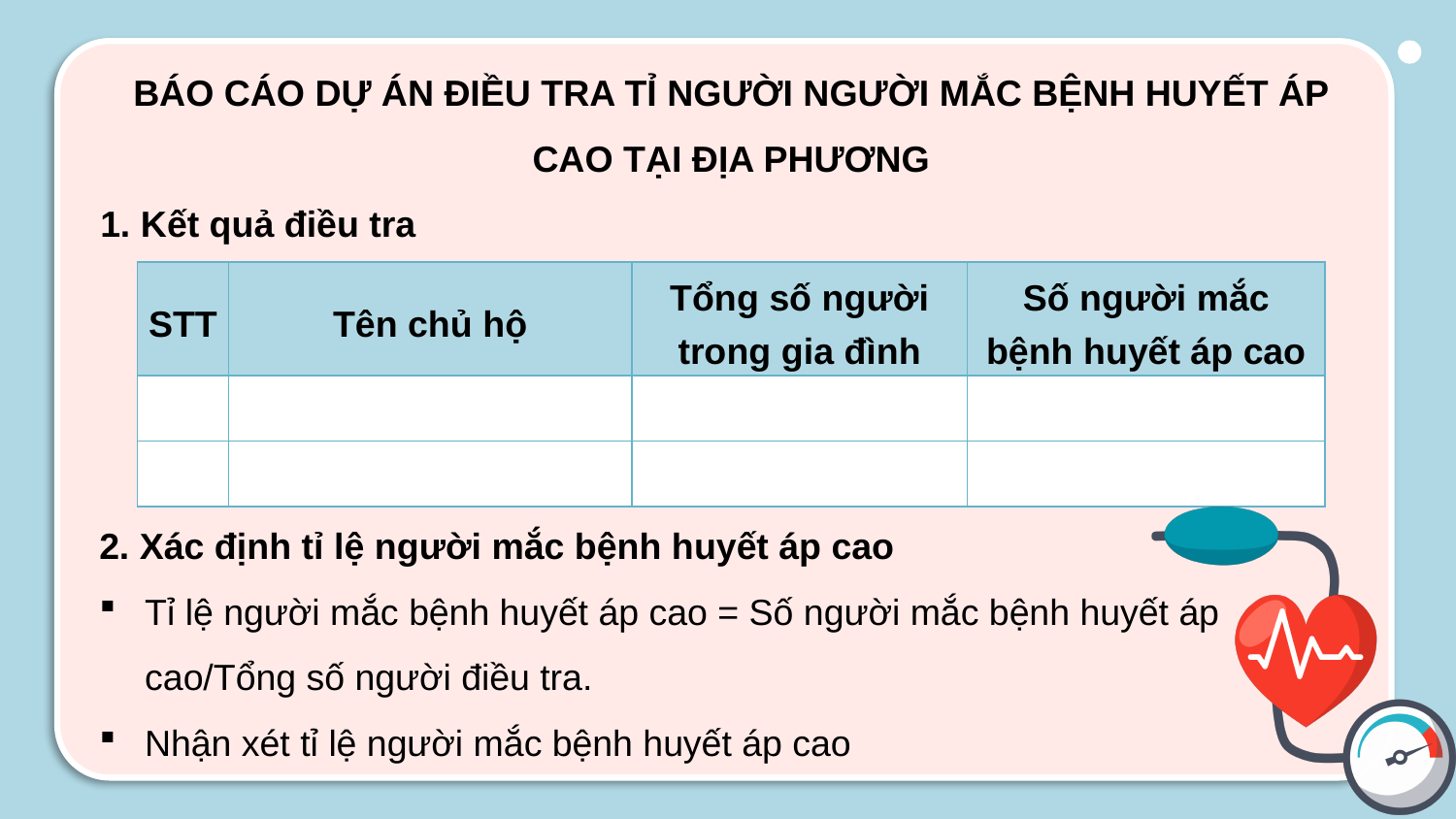

BÁO CÁO DỰ ÁN ĐIỀU TRA TỈ NGƯỜI NGƯỜI MẮC BỆNH HUYẾT ÁP CAO TẠI ĐỊA PHƯƠNG
1. Kết quả điều tra

| STT | Tên chủ hộ | Tổng số người trong gia đình | Số người mắc bệnh huyết áp cao |
| --- | --- | --- | --- |
|  |  |  |  |
|  |  |  |  |
2. Xác định tỉ lệ người mắc bệnh huyết áp cao
Tỉ lệ người mắc bệnh huyết áp cao = Số người mắc bệnh huyết áp cao/Tổng số người điều tra.
Nhận xét tỉ lệ người mắc bệnh huyết áp cao